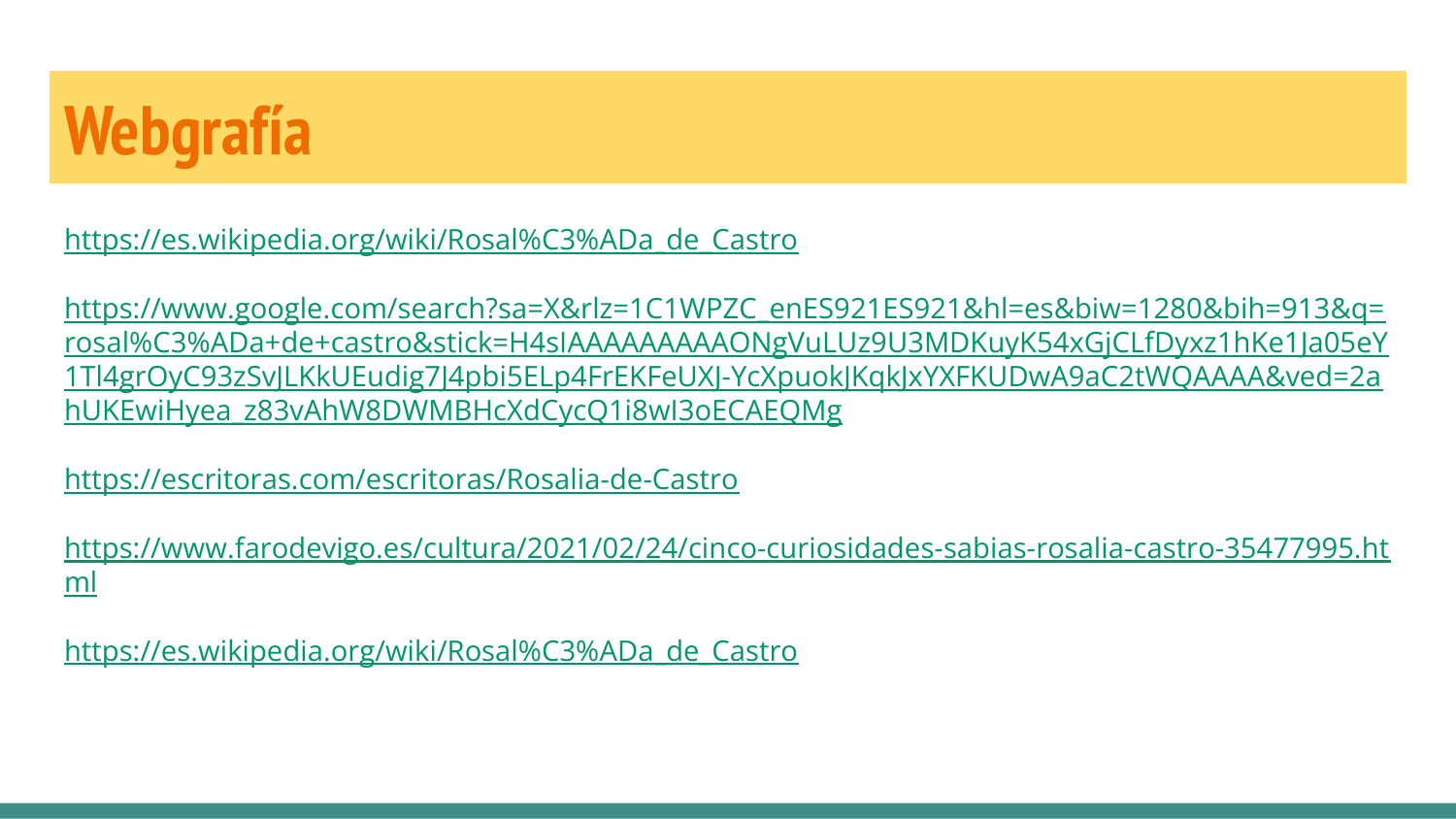

# Webgrafía
https://es.wikipedia.org/wiki/Rosal%C3%ADa_de_Castro
https://www.google.com/search?sa=X&rlz=1C1WPZC_enES921ES921&hl=es&biw=1280&bih=913&q=rosal%C3%ADa+de+castro&stick=H4sIAAAAAAAAAONgVuLUz9U3MDKuyK54xGjCLfDyxz1hKe1Ja05eY1Tl4grOyC93zSvJLKkUEudig7J4pbi5ELp4FrEKFeUXJ-YcXpuokJKqkJxYXFKUDwA9aC2tWQAAAA&ved=2ahUKEwiHyea_z83vAhW8DWMBHcXdCycQ1i8wI3oECAEQMg
https://escritoras.com/escritoras/Rosalia-de-Castro
https://www.farodevigo.es/cultura/2021/02/24/cinco-curiosidades-sabias-rosalia-castro-35477995.html
https://es.wikipedia.org/wiki/Rosal%C3%ADa_de_Castro